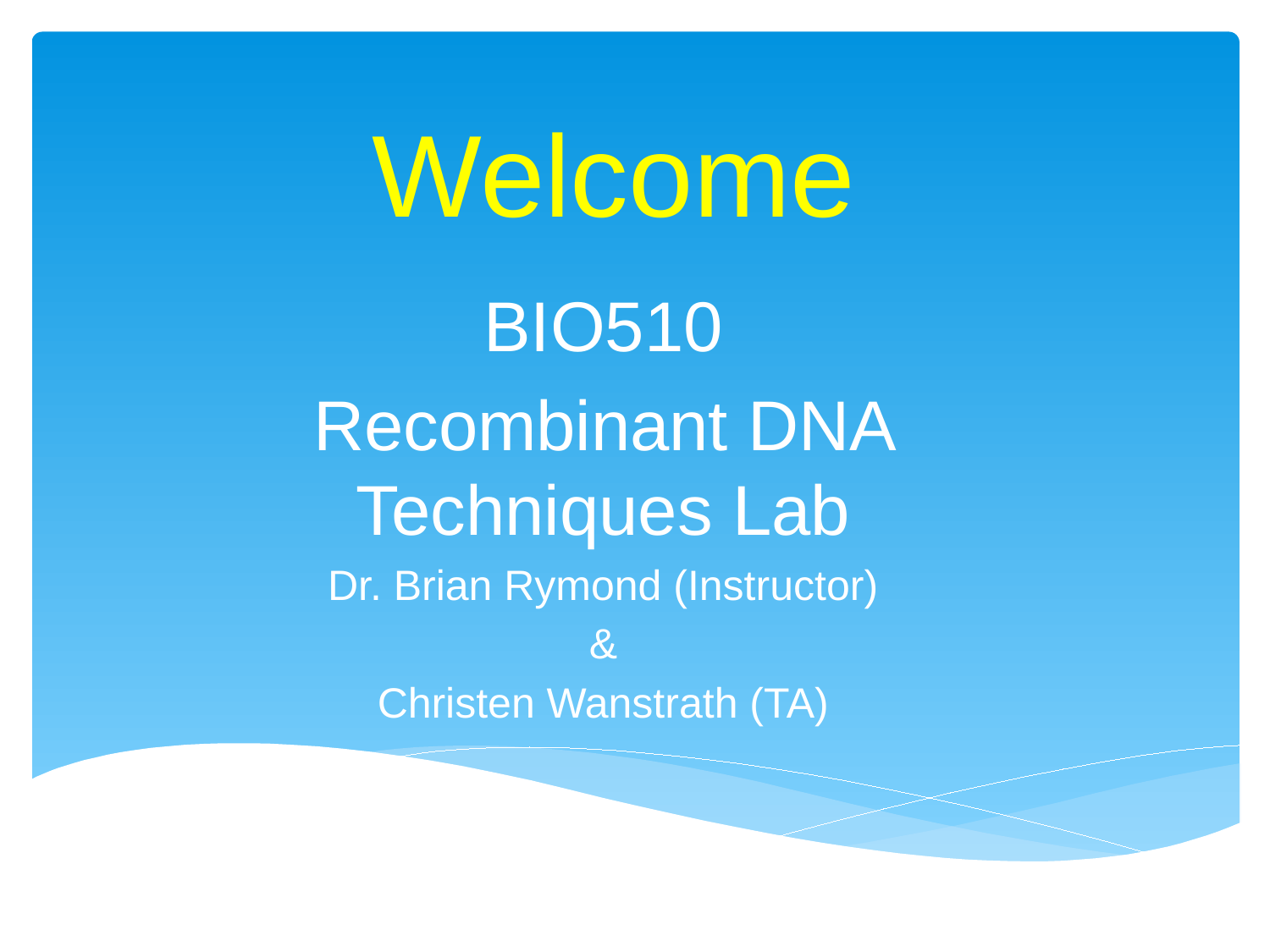

# Welcome
BIO510
Recombinant DNA Techniques Lab
Dr. Brian Rymond (Instructor)
&
Christen Wanstrath (TA)